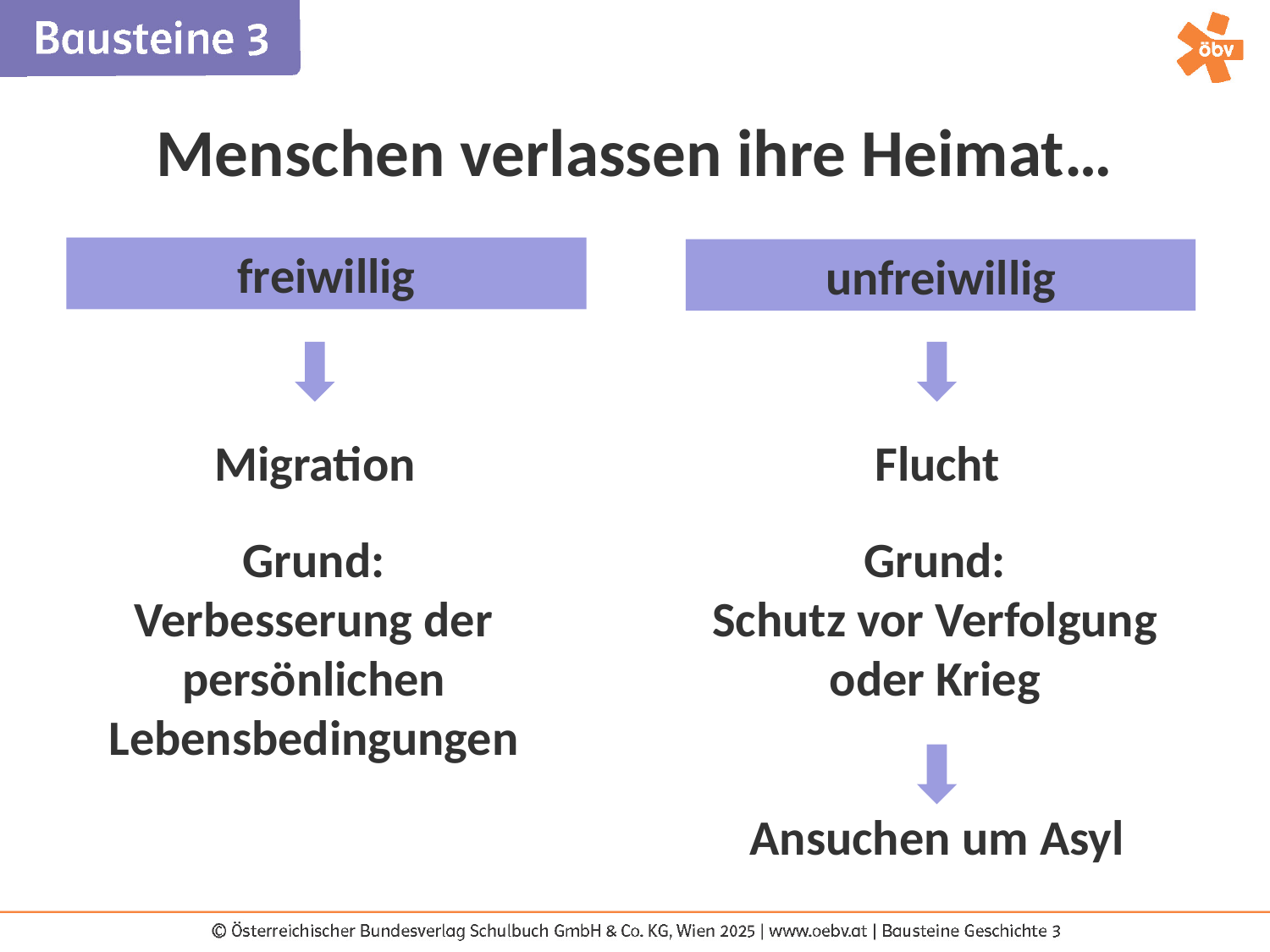

Menschen verlassen ihre Heimat…
freiwillig
unfreiwillig

Migration
Flucht
Grund:
Schutz vor Verfolgung oder Krieg
Grund:
Verbesserung der persönlichen Lebensbedingungen

Ansuchen um Asyl